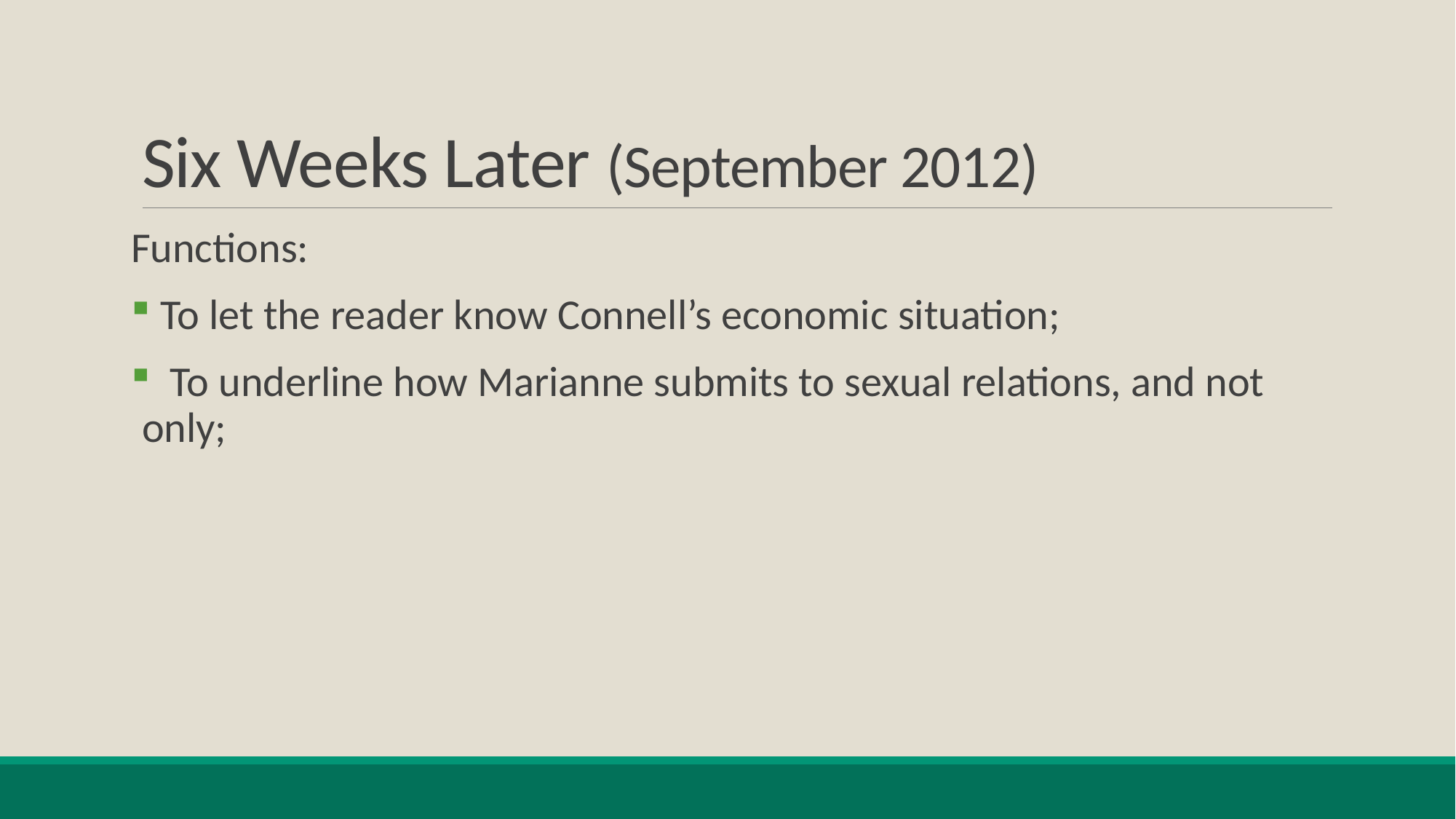

# Six Weeks Later (September 2012)
Functions:
 To let the reader know Connell’s economic situation;
  To underline how Marianne submits to sexual relations, and not only;